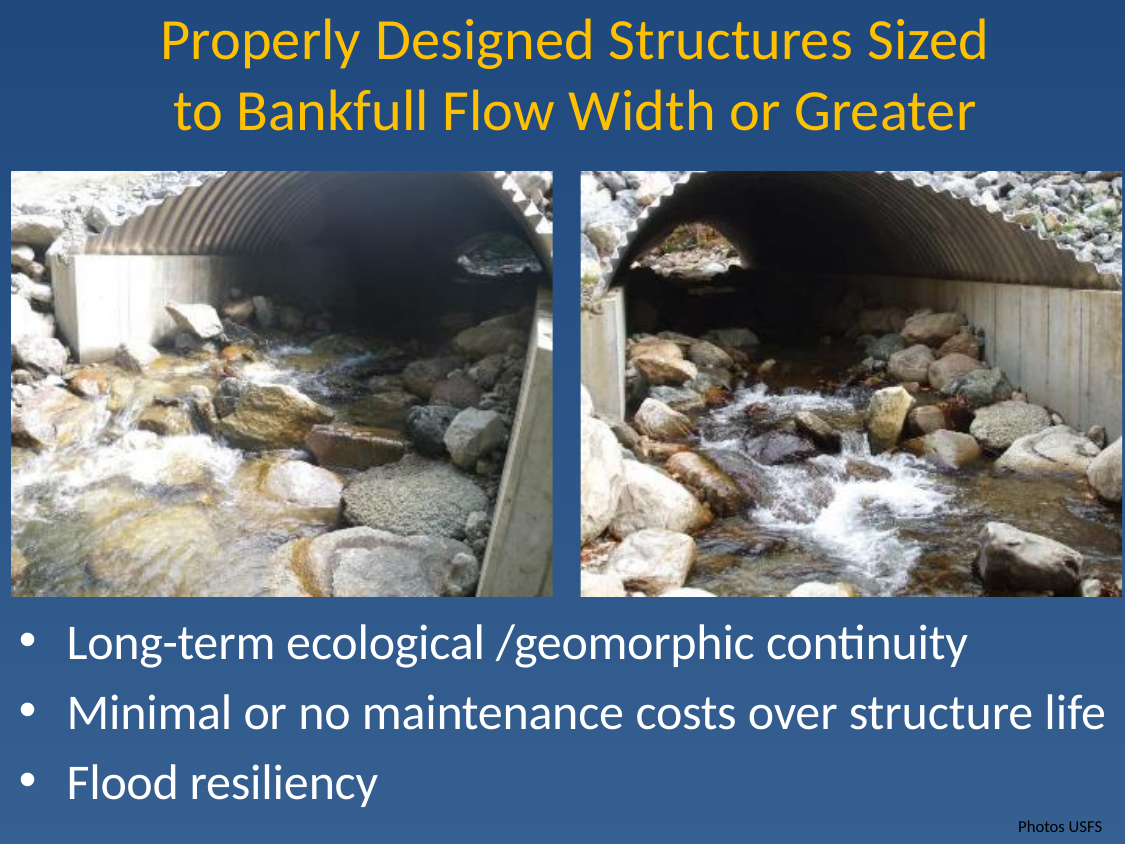

Properly Designed Structures Sized to Bankfull Flow Width or Greater

Long-term ecological /geomorphic continuity
Minimal or no maintenance costs over structure life
Flood resiliency
Photos USFS